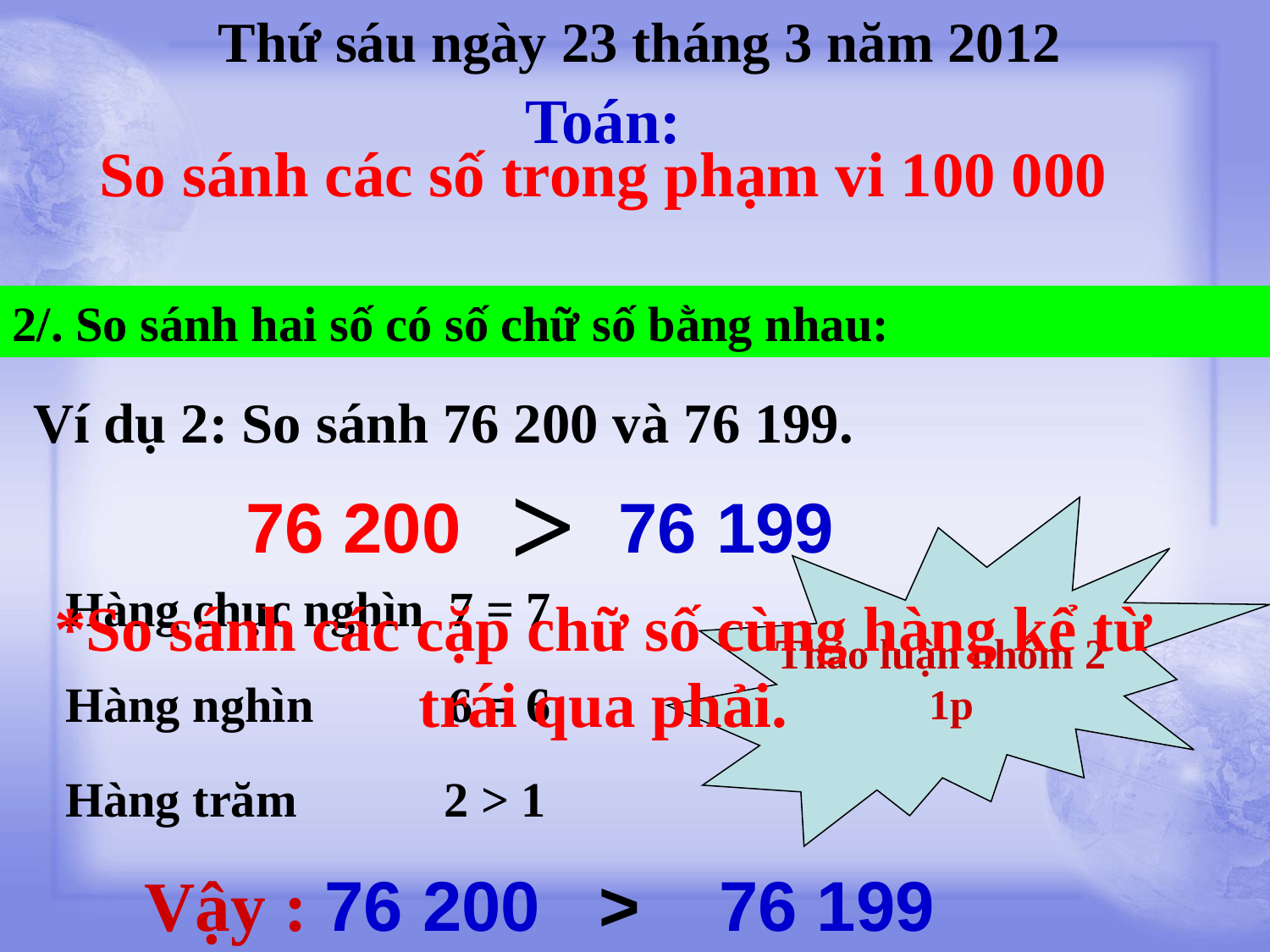

Thứ sáu ngày 23 tháng 3 năm 2012
Toán:
So sánh các số trong phạm vi 100 000
2/. So sánh hai số có số chữ số bằng nhau:
Ví dụ 2: So sánh 76 200 và 76 199.
>
76 200        76 199
Thảo luận nhóm 2
 1p
Hàng chục nghìn  7 = 7
*So sánh các cặp chữ số cùng hàng kể từ trái qua phải.
Hàng nghìn           6 = 6
Hàng trăm            2 > 1
Vậy : 76 200   >    76 199